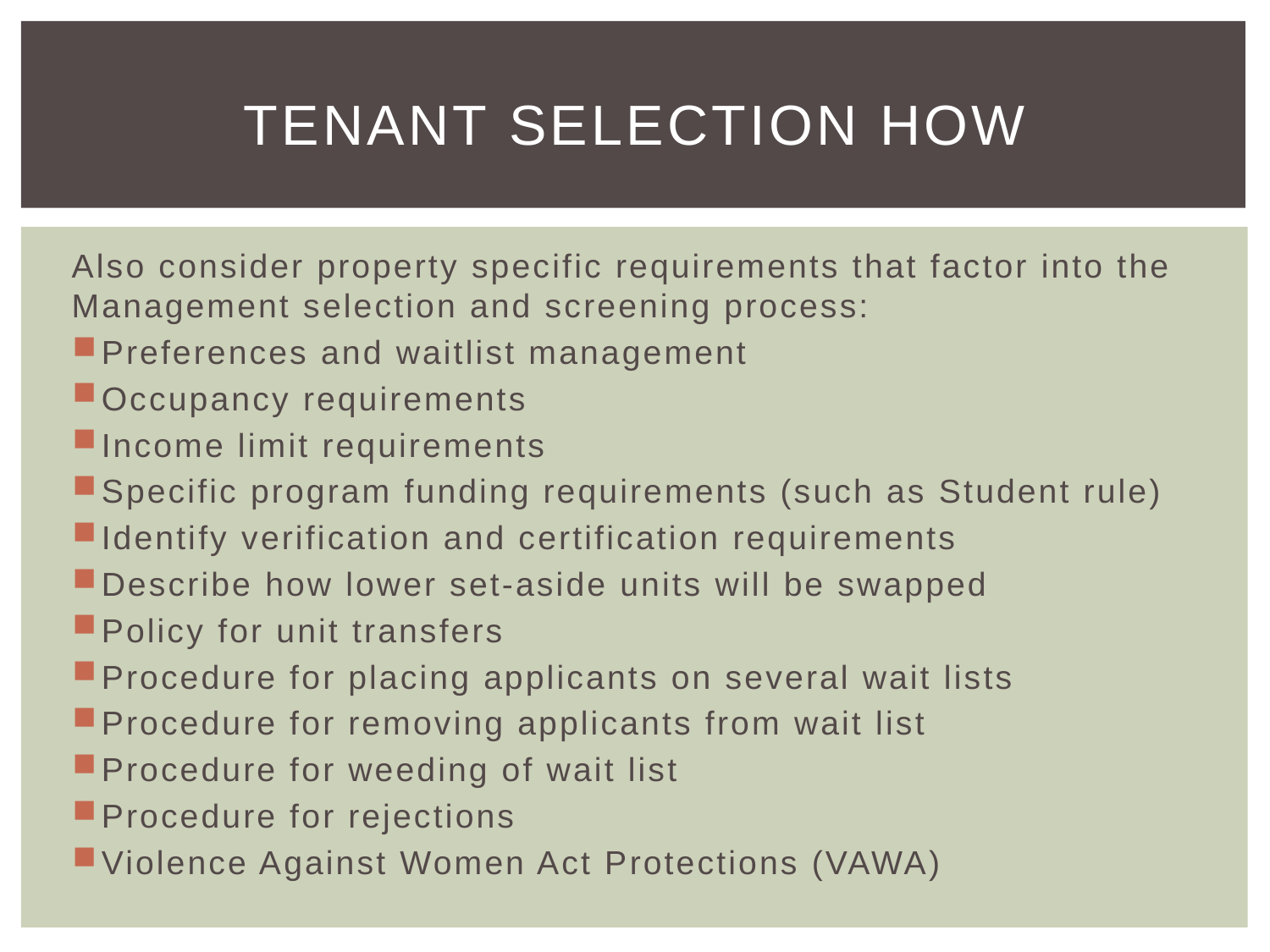

# Tenant Selection how
Also consider property specific requirements that factor into the Management selection and screening process:
Preferences and waitlist management
Occupancy requirements
Income limit requirements
Specific program funding requirements (such as Student rule)
Identify verification and certification requirements
Describe how lower set-aside units will be swapped
Policy for unit transfers
Procedure for placing applicants on several wait lists
Procedure for removing applicants from wait list
Procedure for weeding of wait list
Procedure for rejections
Violence Against Women Act Protections (VAWA)